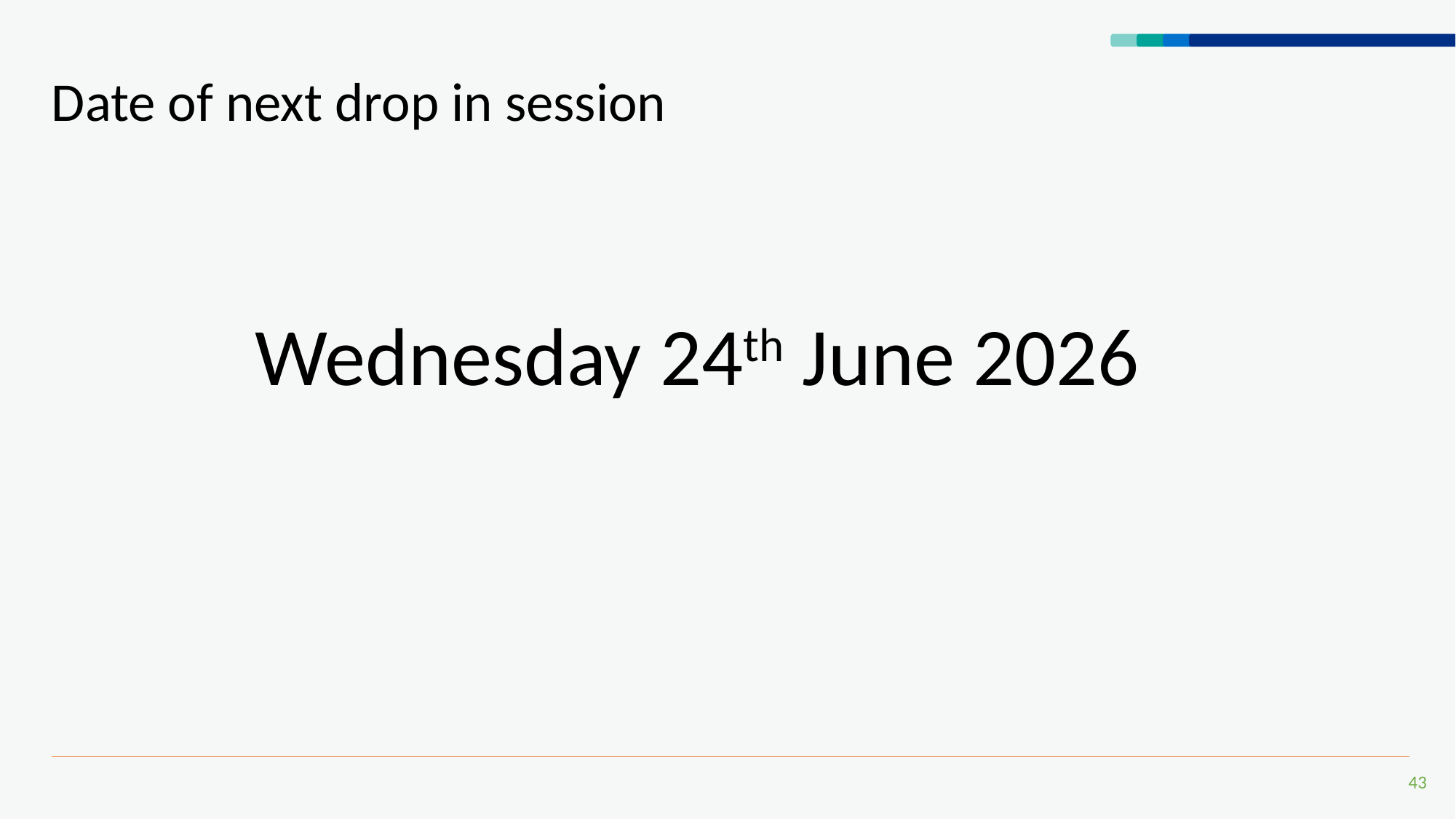

# Date of next drop in session
Wednesday 24th June 2026